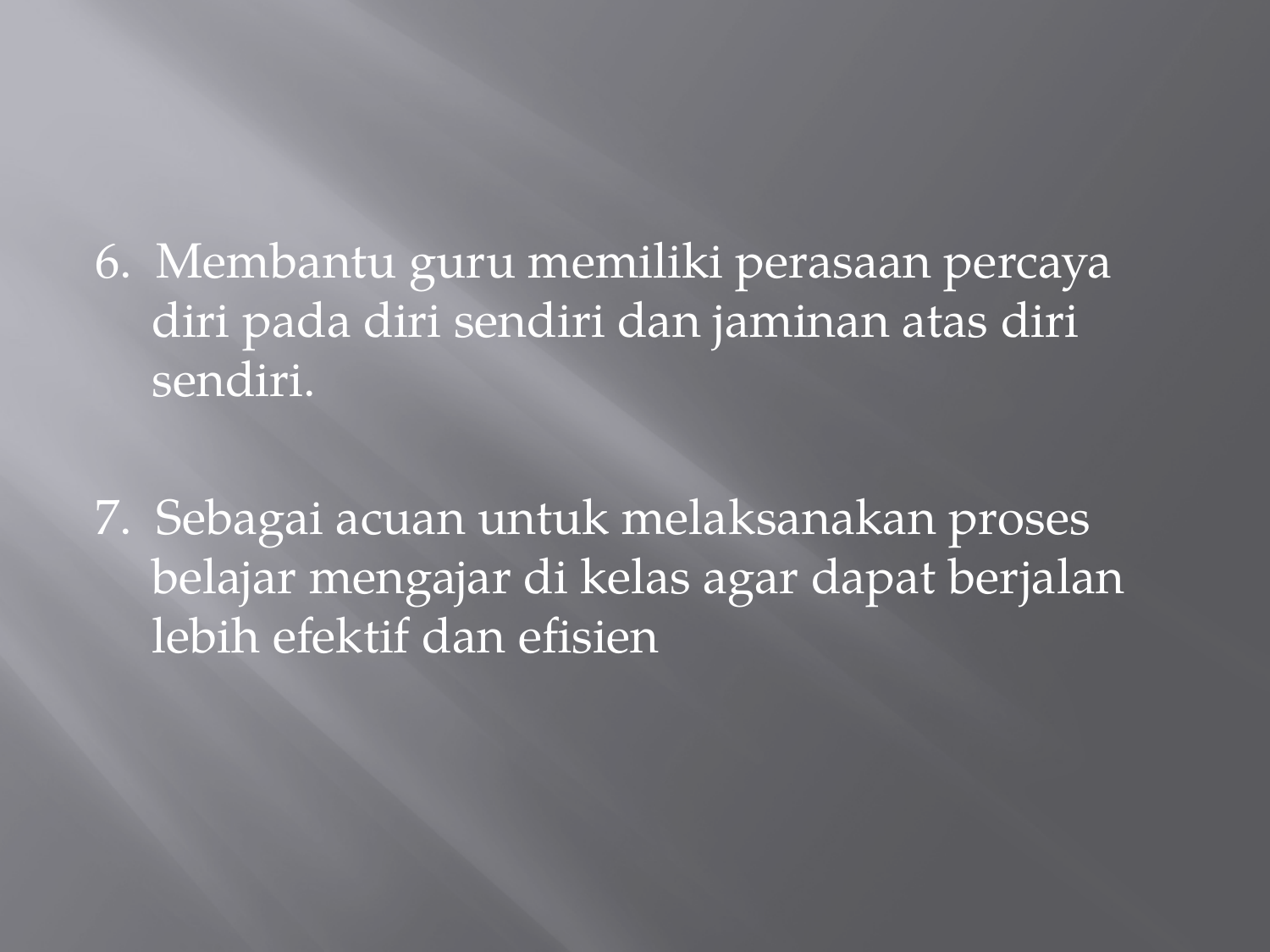

#
6.  Membantu guru memiliki perasaan percaya diri pada diri sendiri dan jaminan atas diri sendiri.

7.  Sebagai acuan untuk melaksanakan proses
belajar mengajar di kelas agar dapat berjalan lebih efektif dan efisien